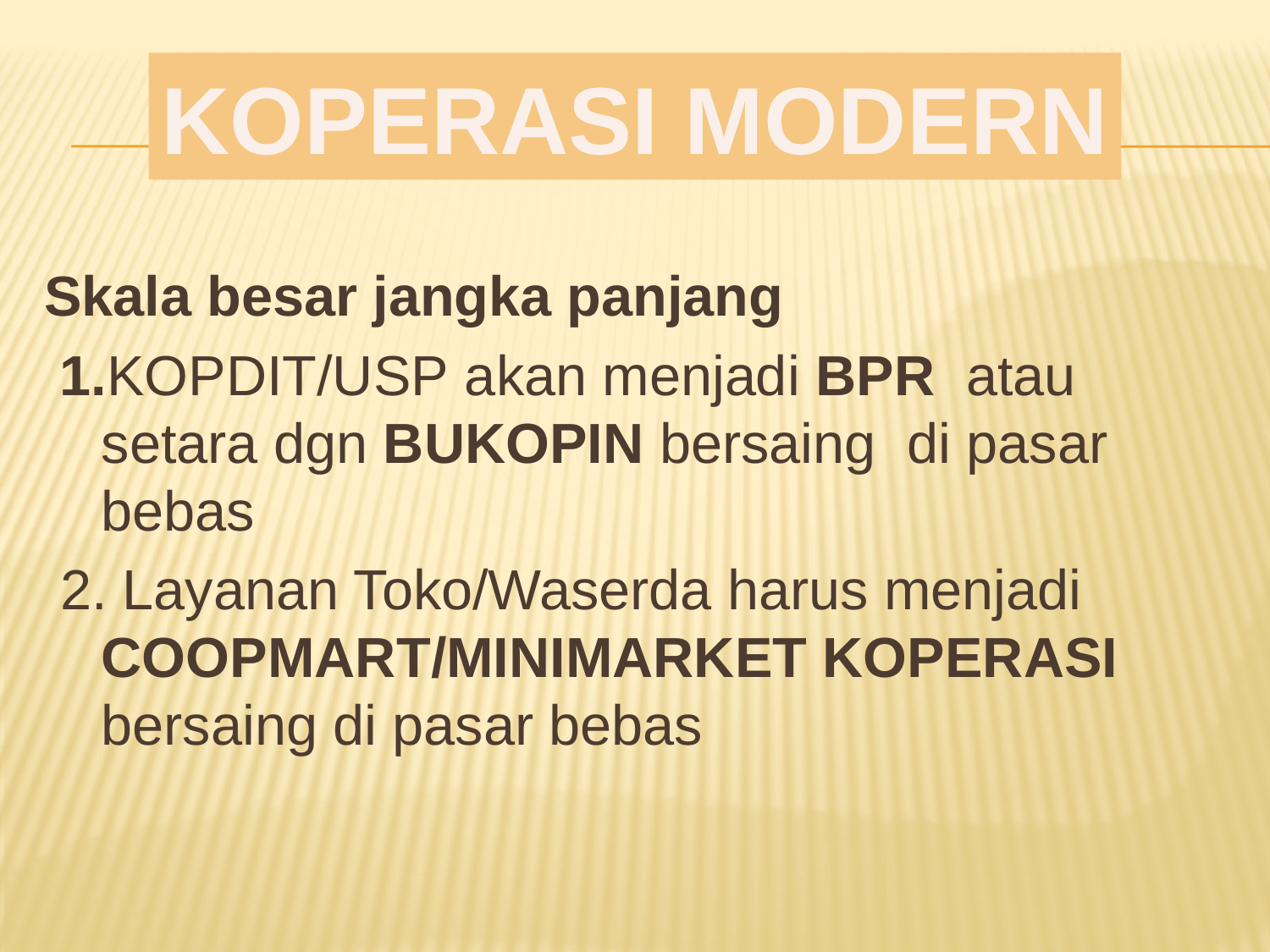

KOPERASI MODERN
Skala besar jangka panjang
 1.KOPDIT/USP akan menjadi BPR  atau setara dgn BUKOPIN bersaing  di pasar bebas
2. Layanan Toko/Waserda harus menjadi COOPMART/MINIMARKET KOPERASI bersaing di pasar bebas